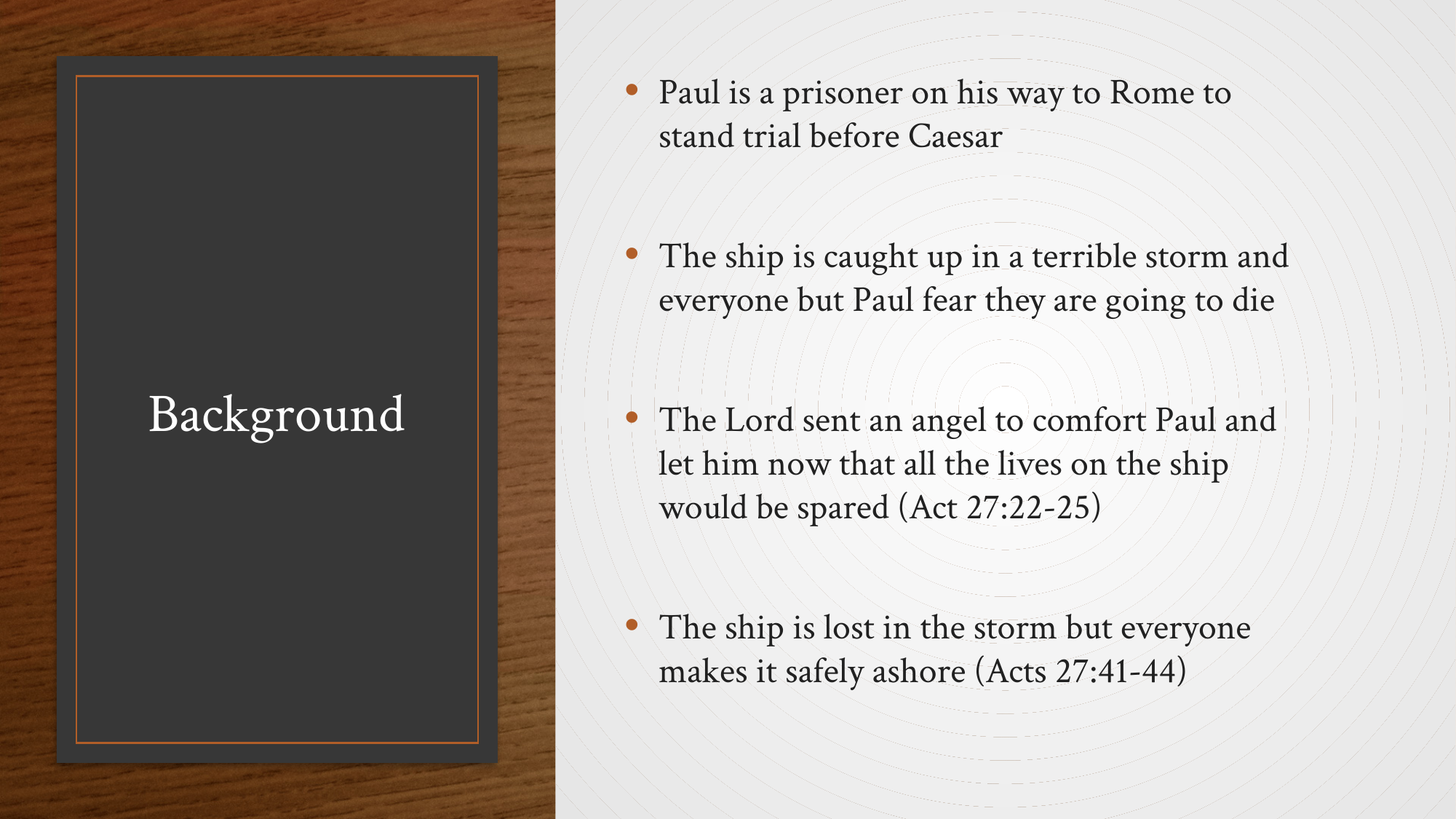

Paul is a prisoner on his way to Rome to stand trial before Caesar

The ship is caught up in a terrible storm and everyone but Paul fear they are going to die

The Lord sent an angel to comfort Paul and let him now that all the lives on the ship would be spared (Act 27:22-25)

The ship is lost in the storm but everyone makes it safely ashore (Acts 27:41-44)

# Background